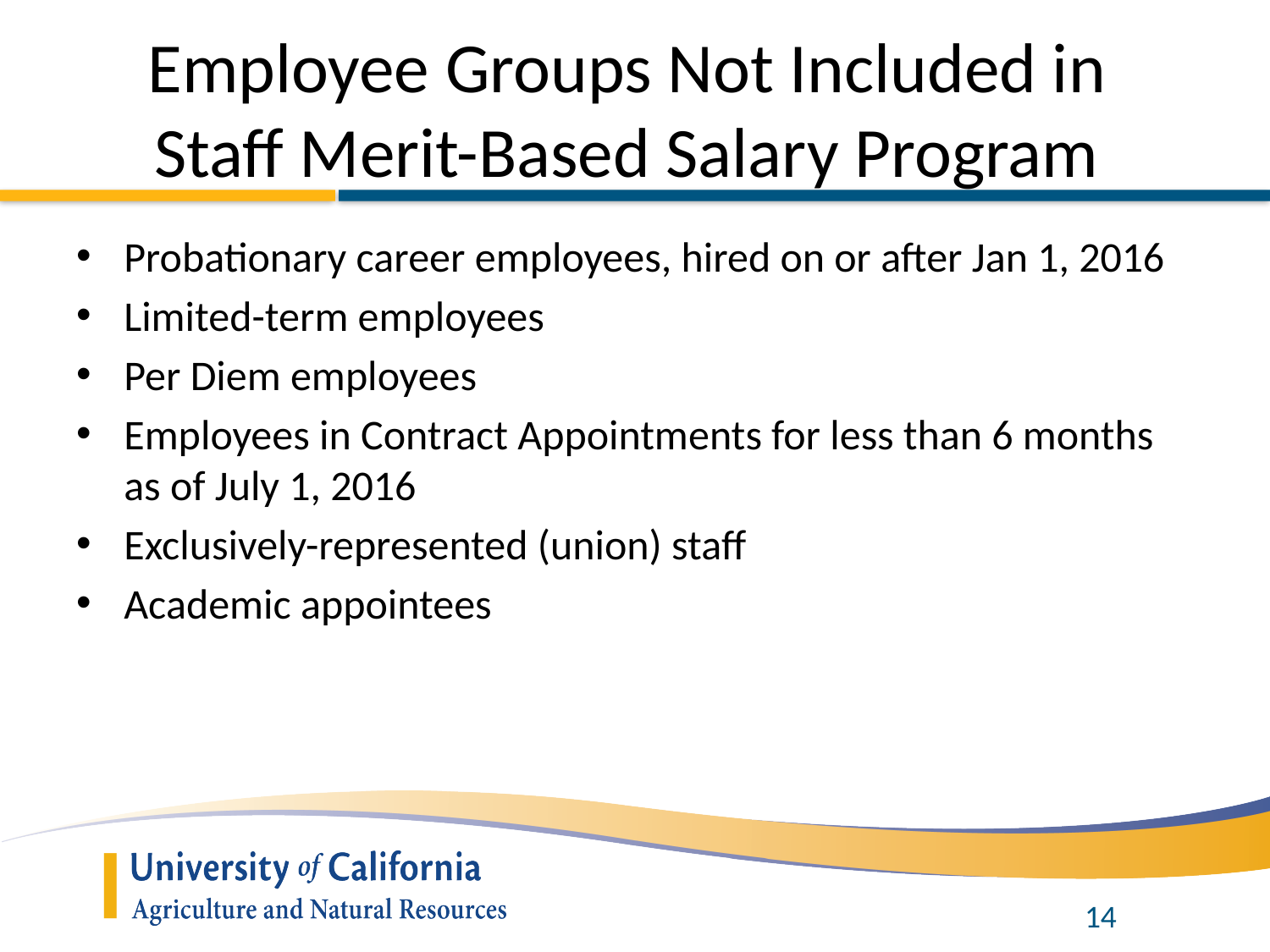

# Employee Groups Not Included in Staff Merit-Based Salary Program
Probationary career employees, hired on or after Jan 1, 2016
Limited-term employees
Per Diem employees
Employees in Contract Appointments for less than 6 months as of July 1, 2016
Exclusively-represented (union) staff
Academic appointees
14